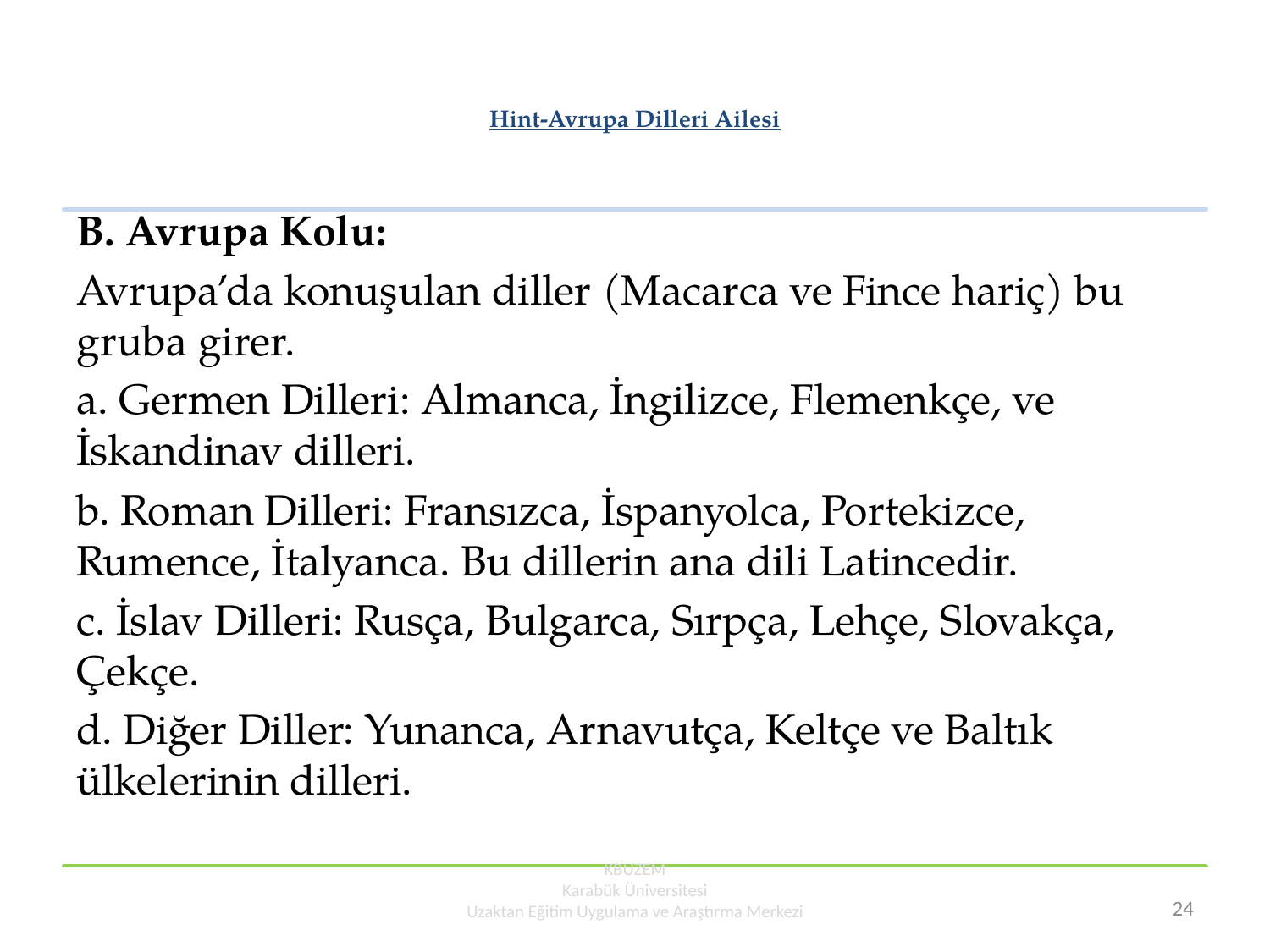

# Hint-Avrupa Dilleri Ailesi
B. Avrupa Kolu:
Avrupa’da konuşulan diller (Macarca ve Fince hariç) bu gruba girer.
a. Germen Dilleri: Almanca, İngilizce, Flemenkçe, ve İskandinav dilleri.
b. Roman Dilleri: Fransızca, İspanyolca, Portekizce, Rumence, İtalyanca. Bu dillerin ana dili Latincedir.
c. İslav Dilleri: Rusça, Bulgarca, Sırpça, Lehçe, Slovakça, Çekçe.
d. Diğer Diller: Yunanca, Arnavutça, Keltçe ve Baltık ülkelerinin dilleri.
KBUZEM
Karabük Üniversitesi
Uzaktan Eğitim Uygulama ve Araştırma Merkezi
24